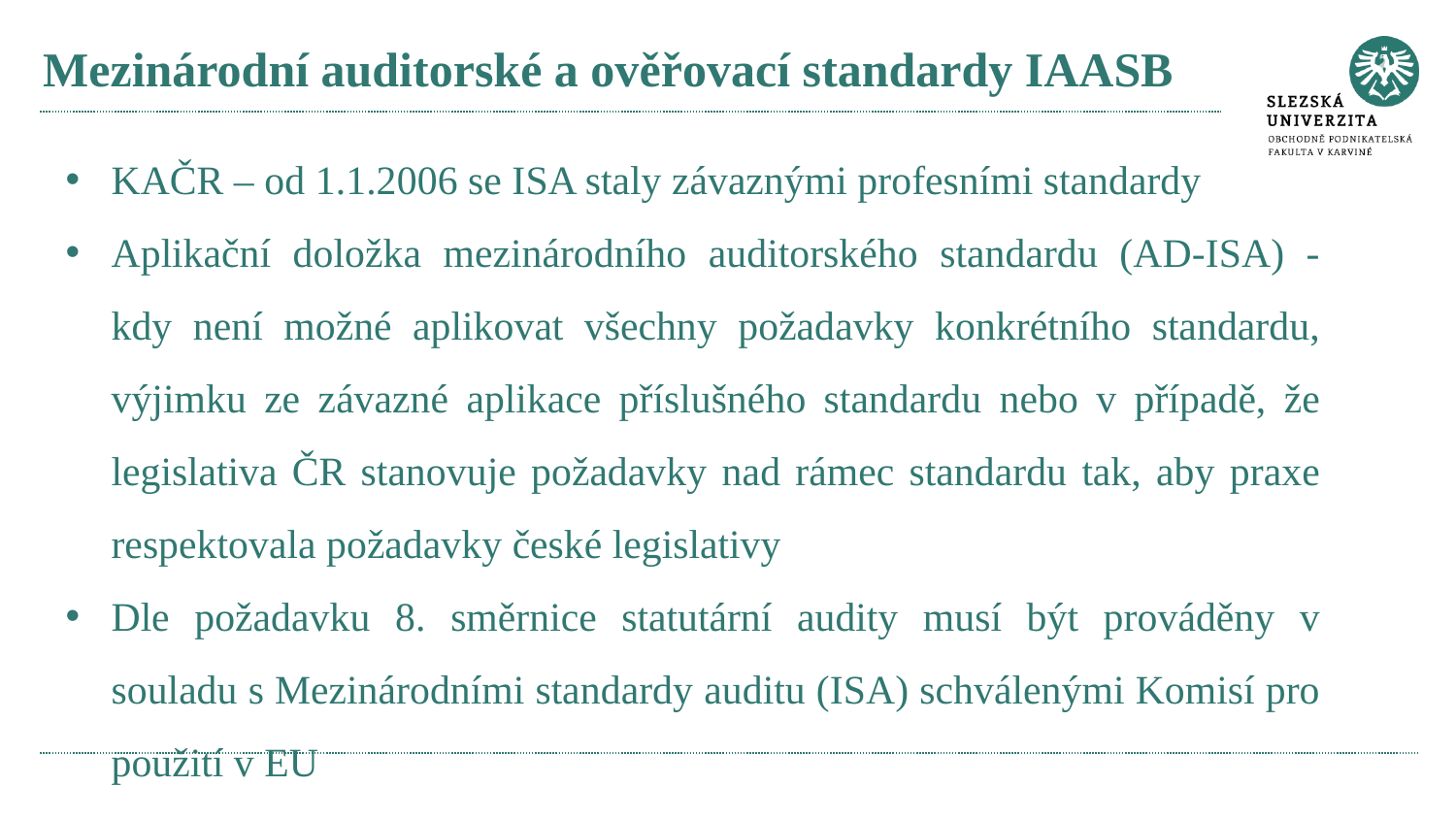

# Mezinárodní auditorské a ověřovací standardy IAASB
KAČR – od 1.1.2006 se ISA staly závaznými profesními standardy
Aplikační doložka mezinárodního auditorského standardu (AD-ISA) - kdy není možné aplikovat všechny požadavky konkrétního standardu, výjimku ze závazné aplikace příslušného standardu nebo v případě, že legislativa ČR stanovuje požadavky nad rámec standardu tak, aby praxe respektovala požadavky české legislativy
Dle požadavku 8. směrnice statutární audity musí být prováděny v souladu s Mezinárodními standardy auditu (ISA) schválenými Komisí pro použití v EU